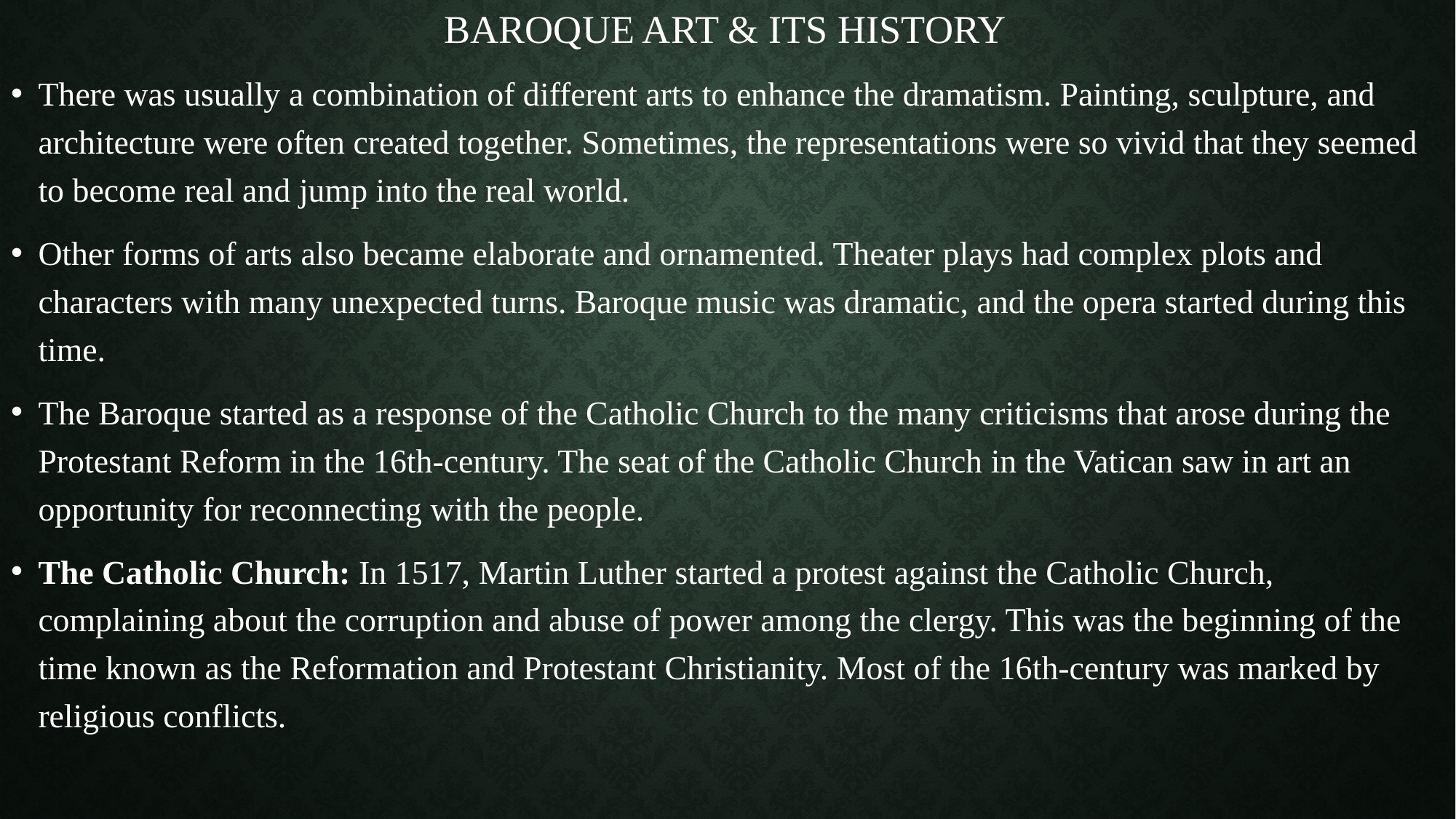

# Baroque art & its history
There was usually a combination of different arts to enhance the dramatism. Painting, sculpture, and architecture were often created together. Sometimes, the representations were so vivid that they seemed to become real and jump into the real world.
Other forms of arts also became elaborate and ornamented. Theater plays had complex plots and characters with many unexpected turns. Baroque music was dramatic, and the opera started during this time.
The Baroque started as a response of the Catholic Church to the many criticisms that arose during the Protestant Reform in the 16th-century. The seat of the Catholic Church in the Vatican saw in art an opportunity for reconnecting with the people.
The Catholic Church: In 1517, Martin Luther started a protest against the Catholic Church, complaining about the corruption and abuse of power among the clergy. This was the beginning of the time known as the Reformation and Protestant Christianity. Most of the 16th-century was marked by religious conflicts.